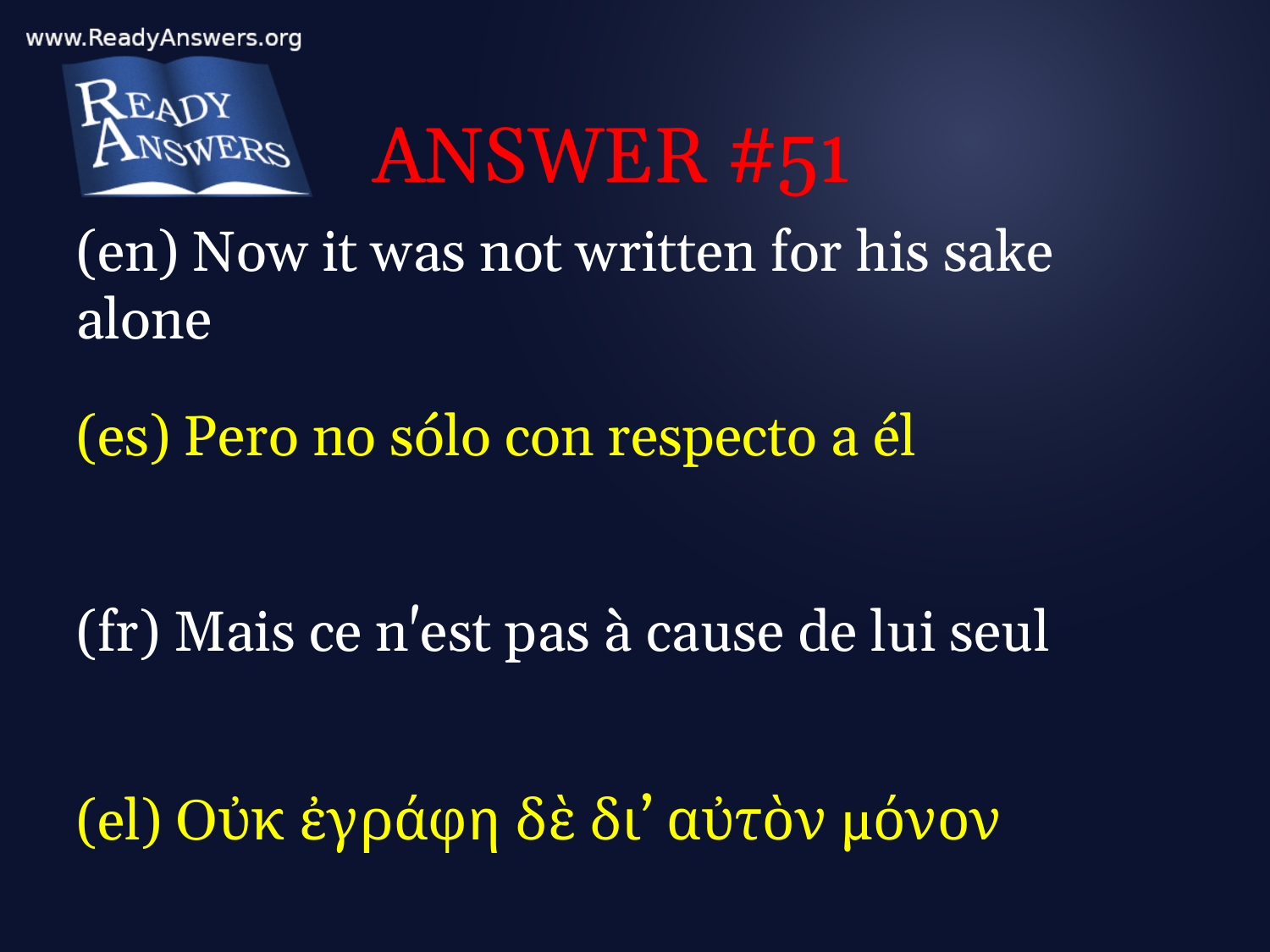

# ANSWER #51
(en) Now it was not written for his sake alone
(es) Pero no sólo con respecto a él
(fr) Mais ce n'est pas à cause de lui seul
(el) Οὐκ ἐγράφη δὲ δι’ αὐτὸν μόνον